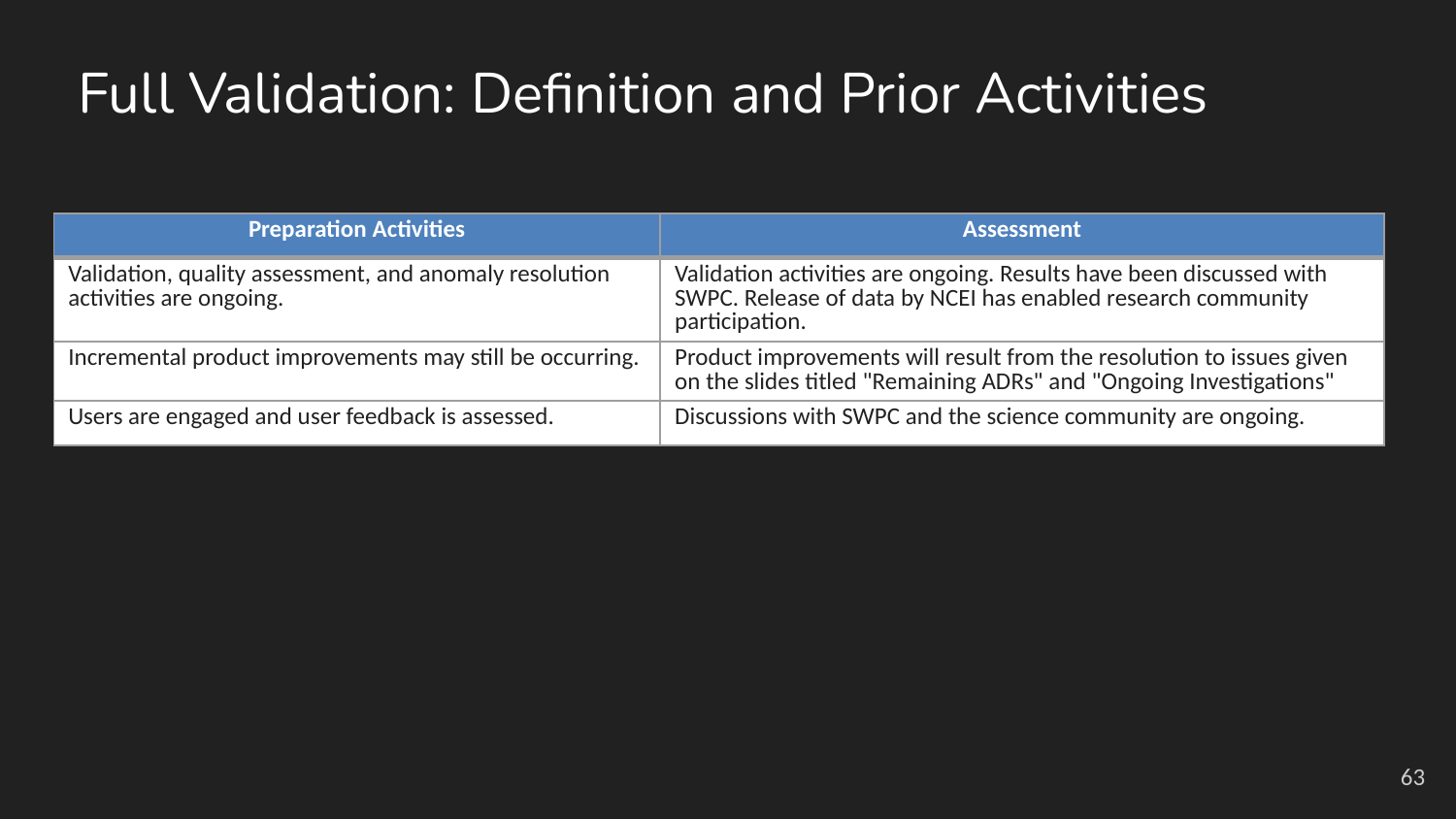

# Full Validation: Definition and Prior Activities
| Preparation Activities | Assessment |
| --- | --- |
| Validation, quality assessment, and anomaly resolution activities are ongoing. | Validation activities are ongoing. Results have been discussed with SWPC. Release of data by NCEI has enabled research community participation. |
| Incremental product improvements may still be occurring. | Product improvements will result from the resolution to issues given on the slides titled "Remaining ADRs" and "Ongoing Investigations" |
| Users are engaged and user feedback is assessed. | Discussions with SWPC and the science community are ongoing. |
63